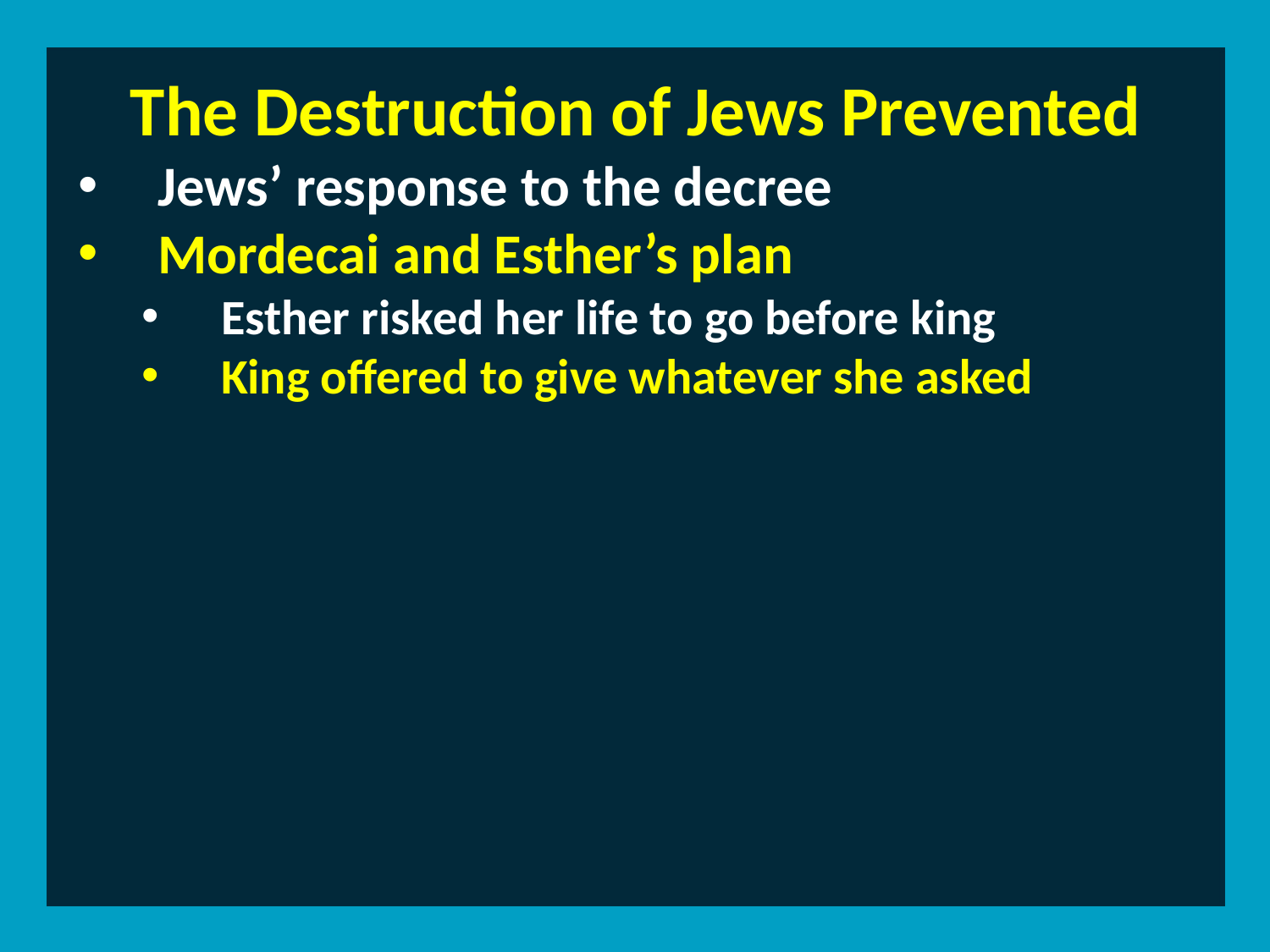

The Destruction of Jews Prevented
Jews’ response to the decree
Mordecai and Esther’s plan
Esther risked her life to go before king
King offered to give whatever she asked